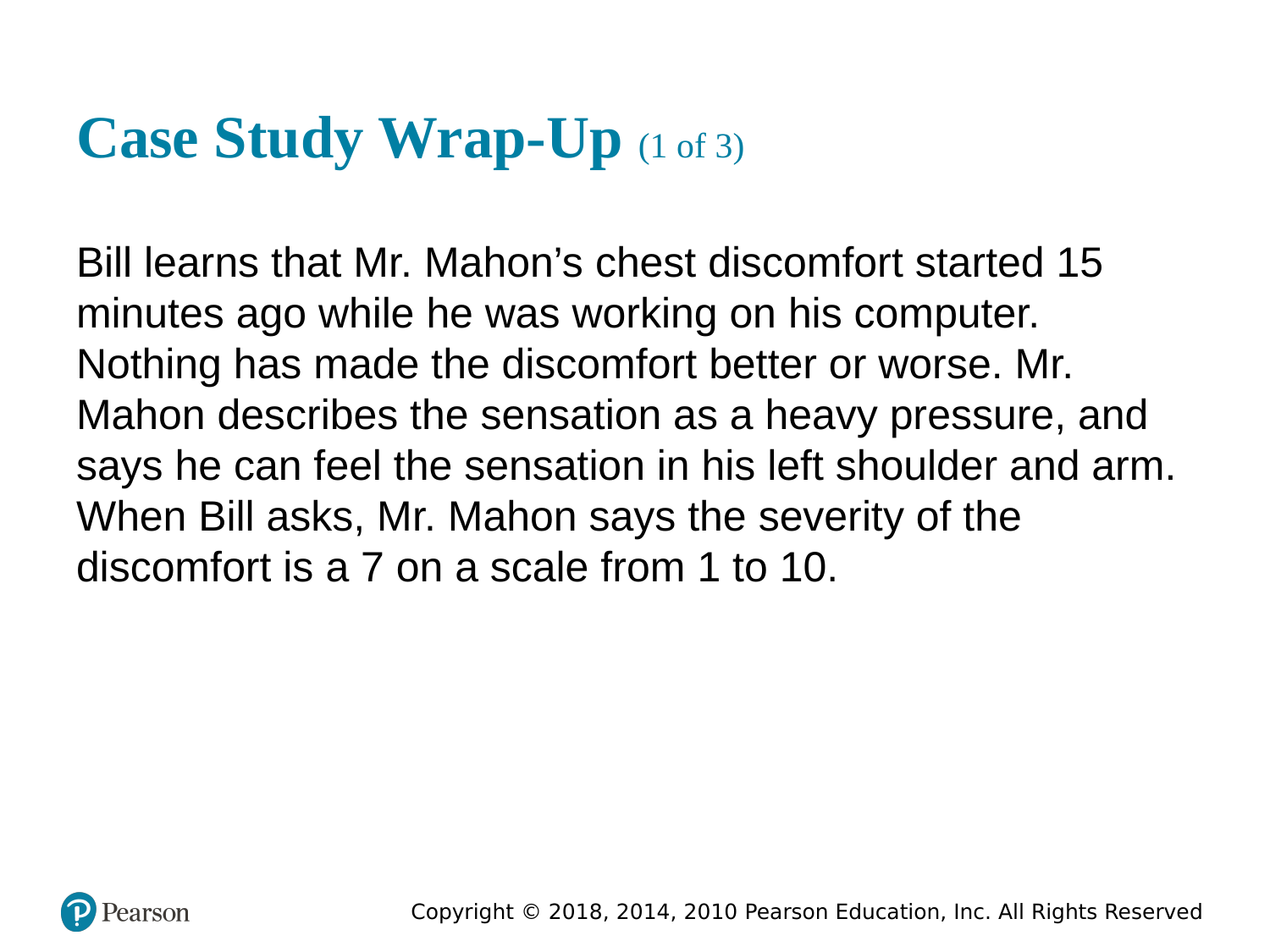

# Case Study Wrap-Up (1 of 3)
Bill learns that Mr. Mahon’s chest discomfort started 15 minutes ago while he was working on his computer. Nothing has made the discomfort better or worse. Mr. Mahon describes the sensation as a heavy pressure, and says he can feel the sensation in his left shoulder and arm. When Bill asks, Mr. Mahon says the severity of the discomfort is a 7 on a scale from 1 to 10.